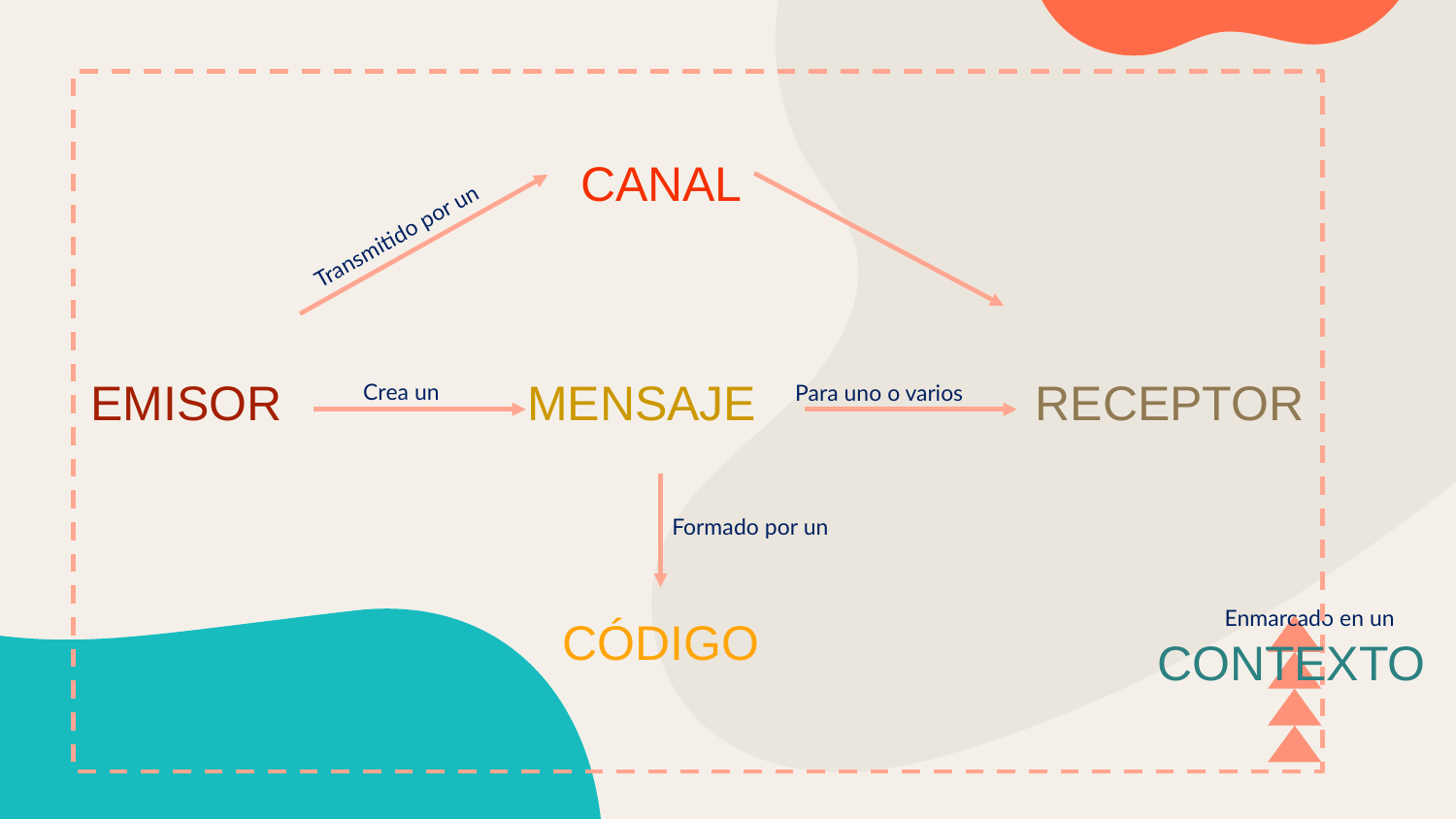

CANAL
Transmitido por un
Crea un
Para uno o varios
EMISOR
MENSAJE
RECEPTOR
Formado por un
Enmarcado en un
CÓDIGO
CONTEXTO